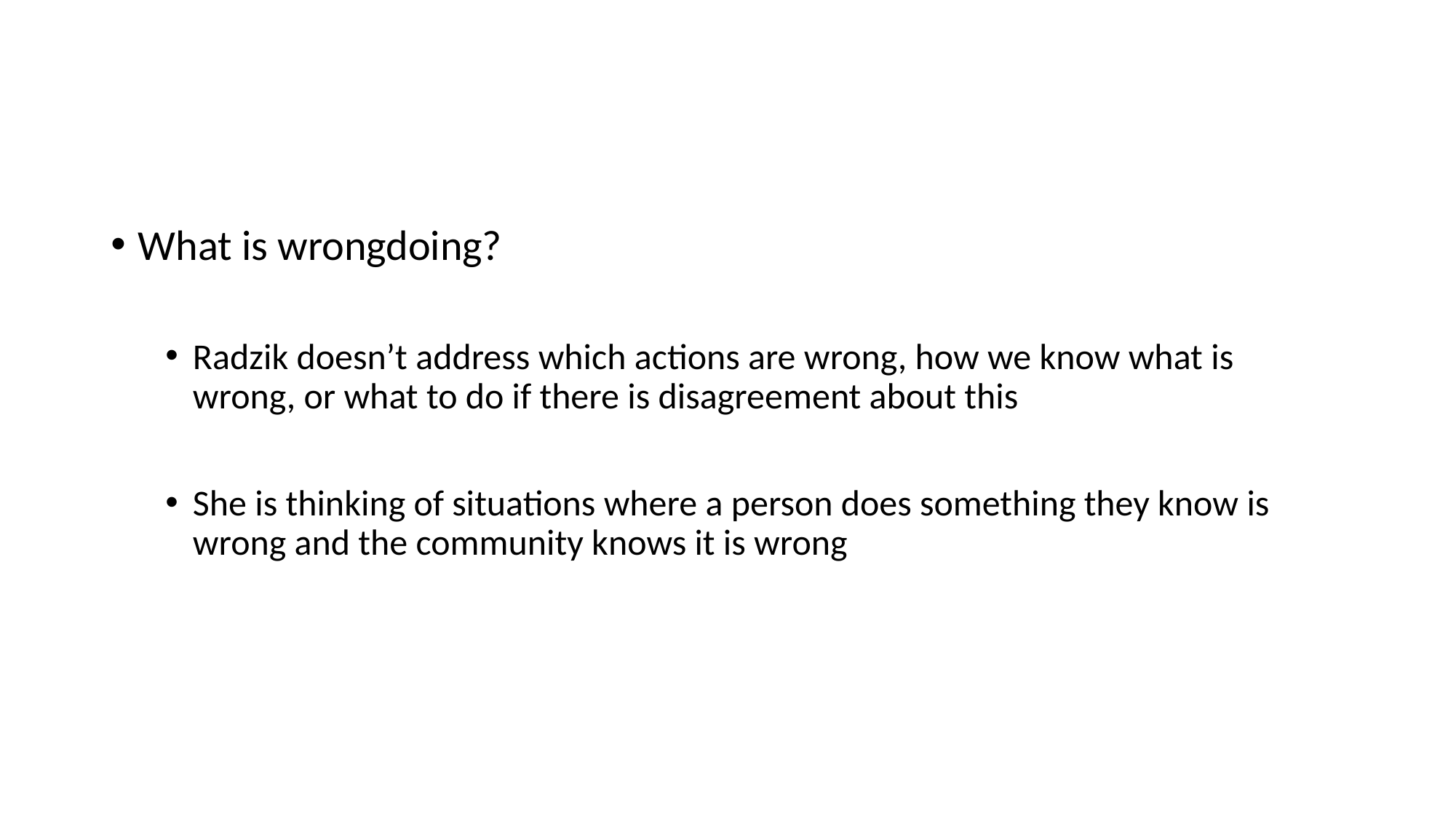

#
What is wrongdoing?

Radzik doesn’t address which actions are wrong, how we know what is wrong, or what to do if there is disagreement about this

She is thinking of situations where a person does something they know is wrong and the community knows it is wrong